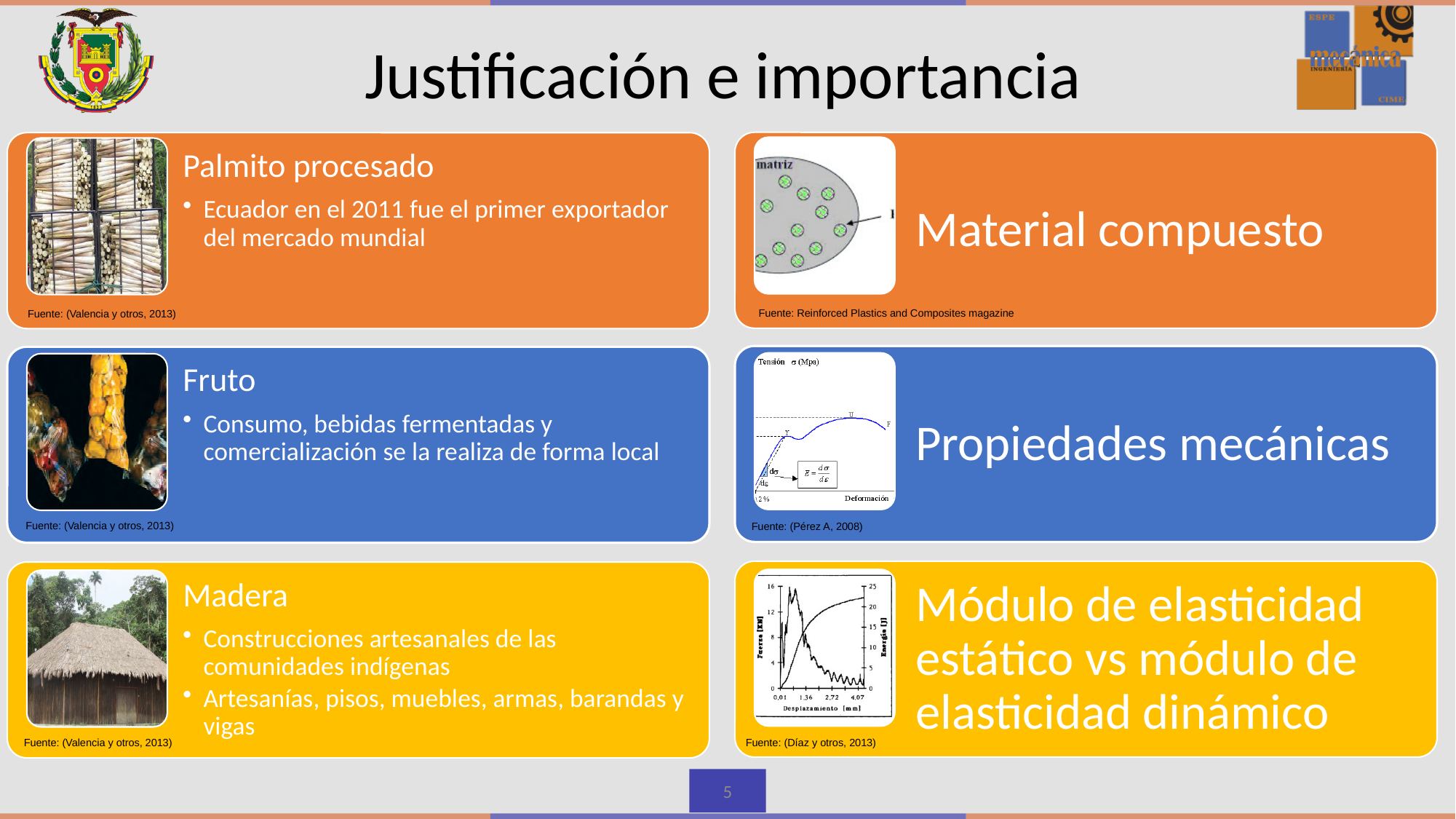

# Justificación e importancia
Material compuesto
Propiedades mecánicas
Módulo de elasticidad estático vs módulo de elasticidad dinámico
Palmito procesado
Ecuador en el 2011 fue el primer exportador del mercado mundial
Fruto
Consumo, bebidas fermentadas y comercialización se la realiza de forma local
Madera
Construcciones artesanales de las comunidades indígenas
Artesanías, pisos, muebles, armas, barandas y vigas
Fuente: Reinforced Plastics and Composites magazine
Fuente: (Valencia y otros, 2013)
Fuente: (Valencia y otros, 2013)
Fuente: (Pérez A, 2008)
Fuente: (Díaz y otros, 2013)
Fuente: (Valencia y otros, 2013)
5